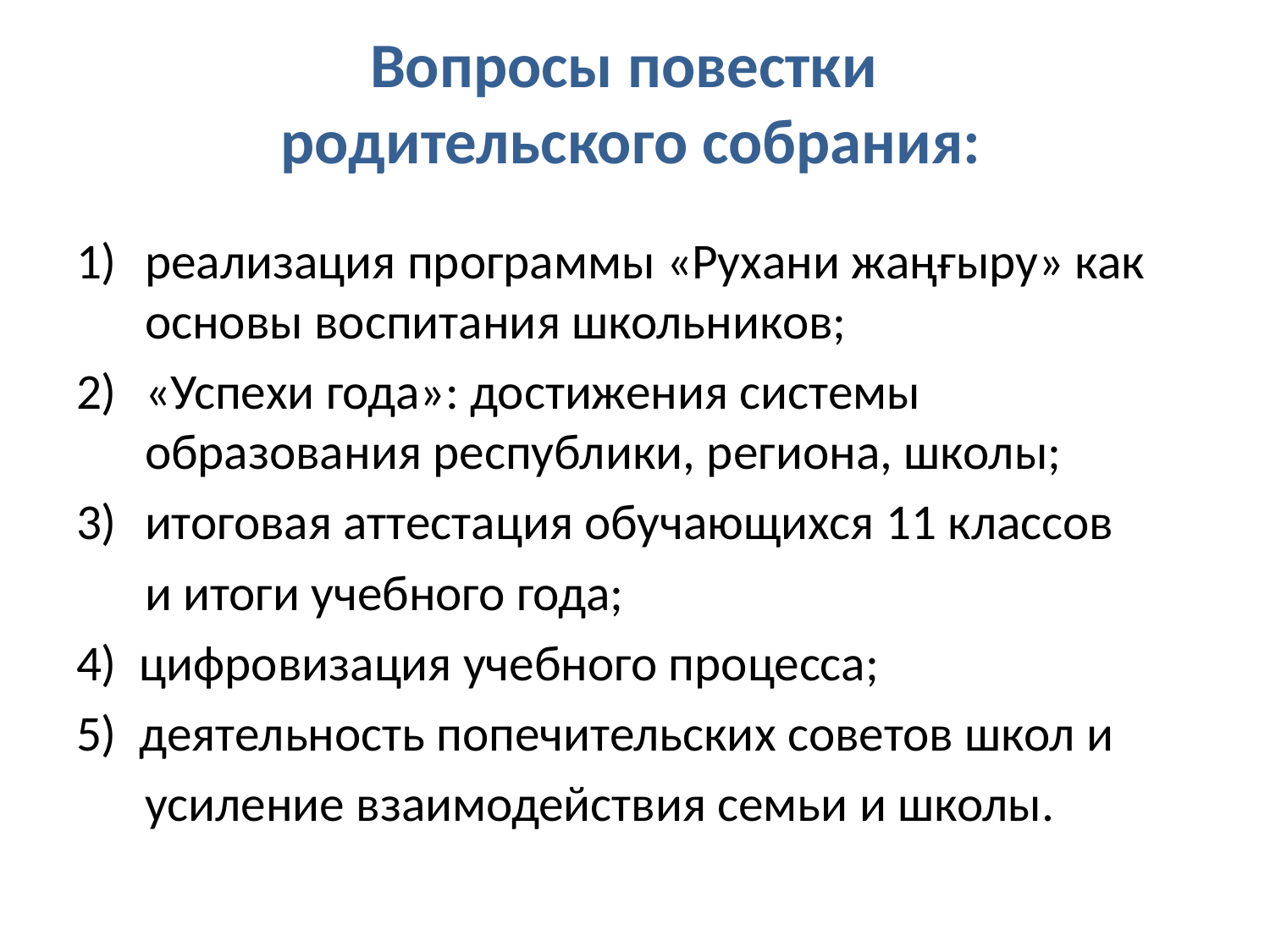

# Вопросы повестки родительского собрания:
реализация программы «Рухани жаңғыру» как основы воспитания школьников;
«Успехи года»: достижения системы образования республики, региона, школы;
итоговая аттестация обучающихся 11 классов
      и итоги учебного года;
4)  цифровизация учебного процесса;
5)  деятельность попечительских советов школ и
      усиление взаимодействия семьи и школы.